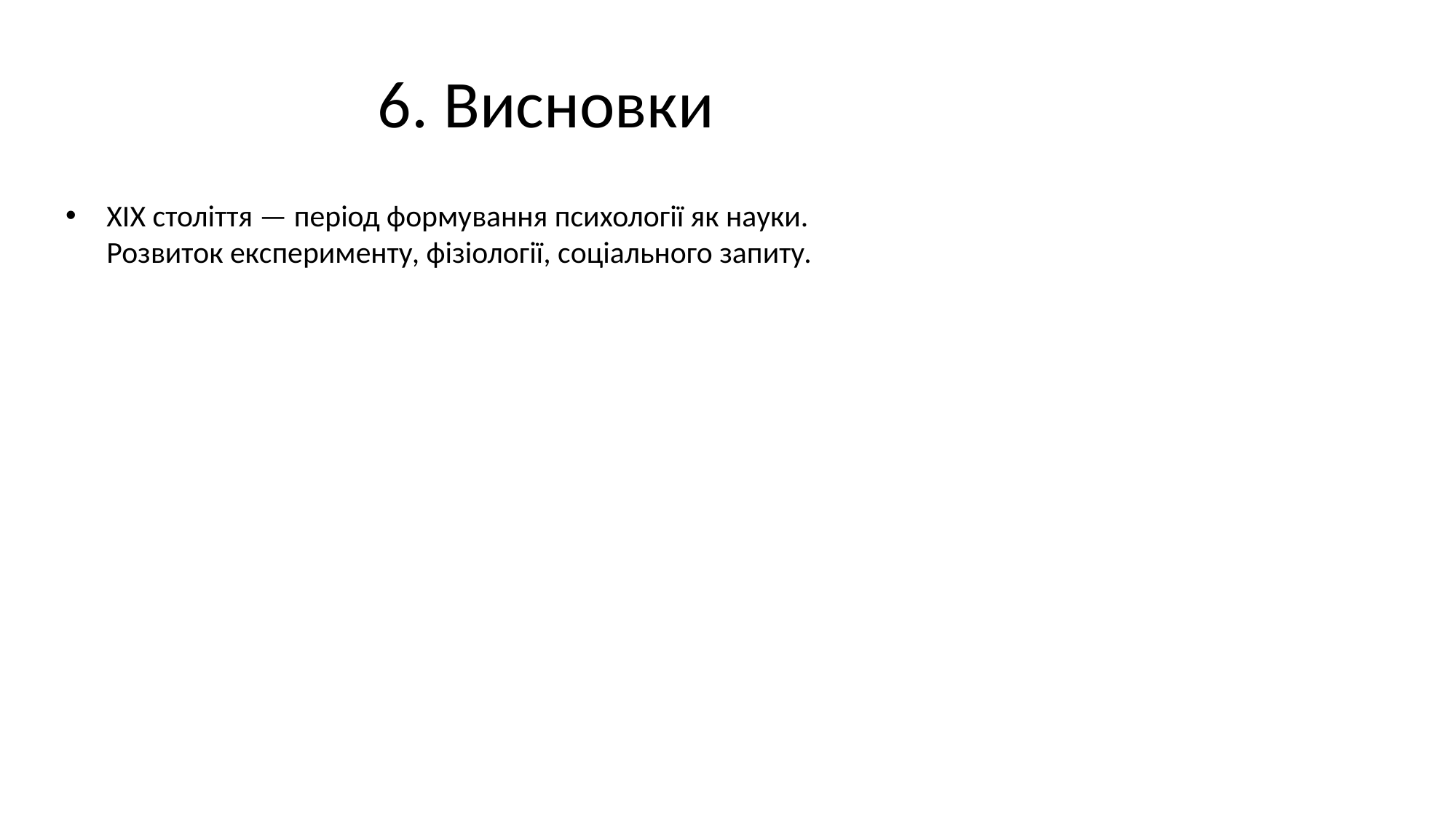

# 6. Висновки
ХІХ століття — період формування психології як науки.
Розвиток експерименту, фізіології, соціального запиту.